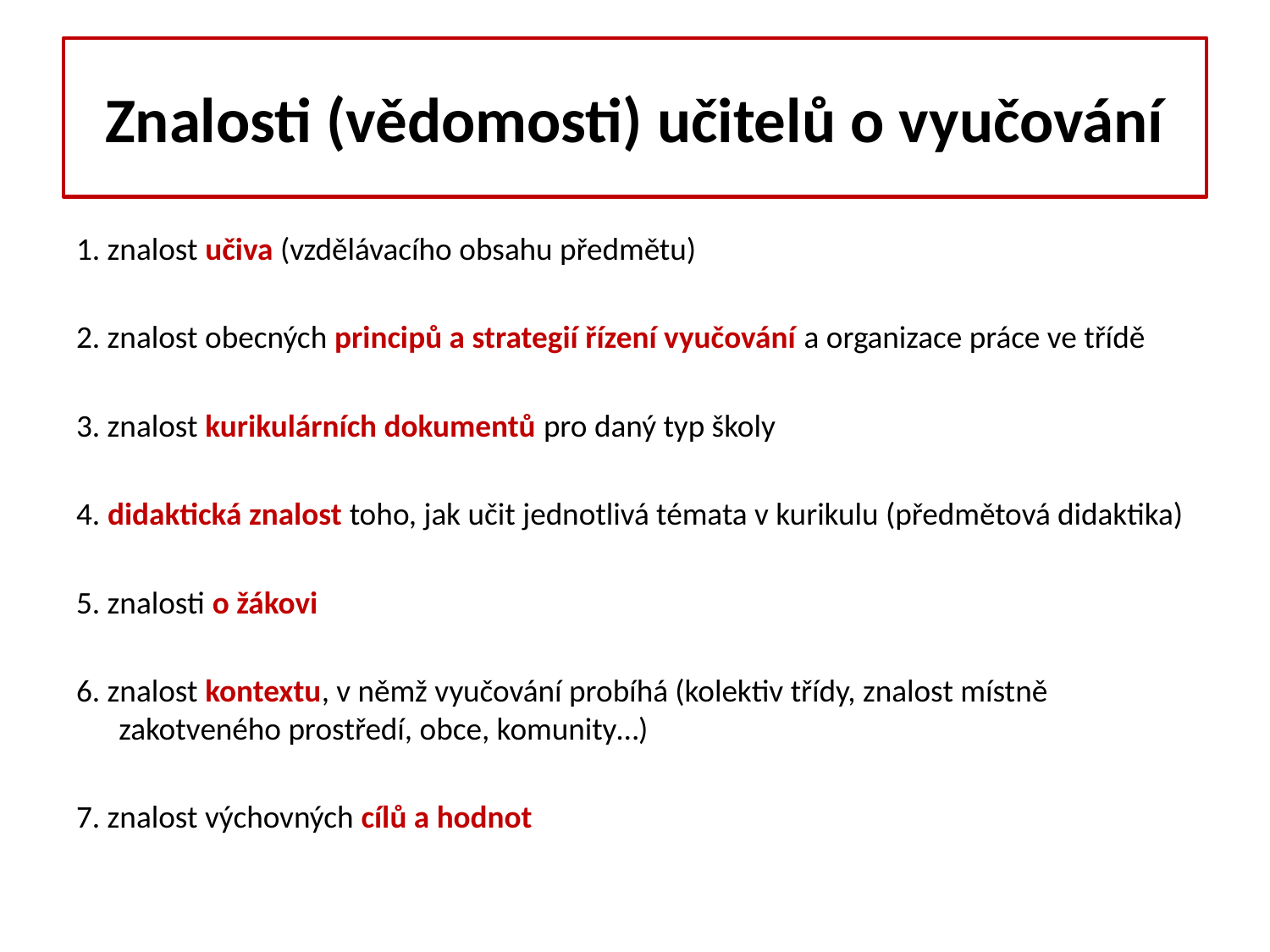

# Znalosti (vědomosti) učitelů o vyučování
1. znalost učiva (vzdělávacího obsahu předmětu)

2. znalost obecných principů a strategií řízení vyučování a organizace práce ve třídě

3. znalost kurikulárních dokumentů pro daný typ školy

4. didaktická znalost toho, jak učit jednotlivá témata v kurikulu (předmětová didaktika)

5. znalosti o žákovi

6. znalost kontextu, v němž vyučování probíhá (kolektiv třídy, znalost místně zakotveného prostředí, obce, komunity…)

7. znalost výchovných cílů a hodnot